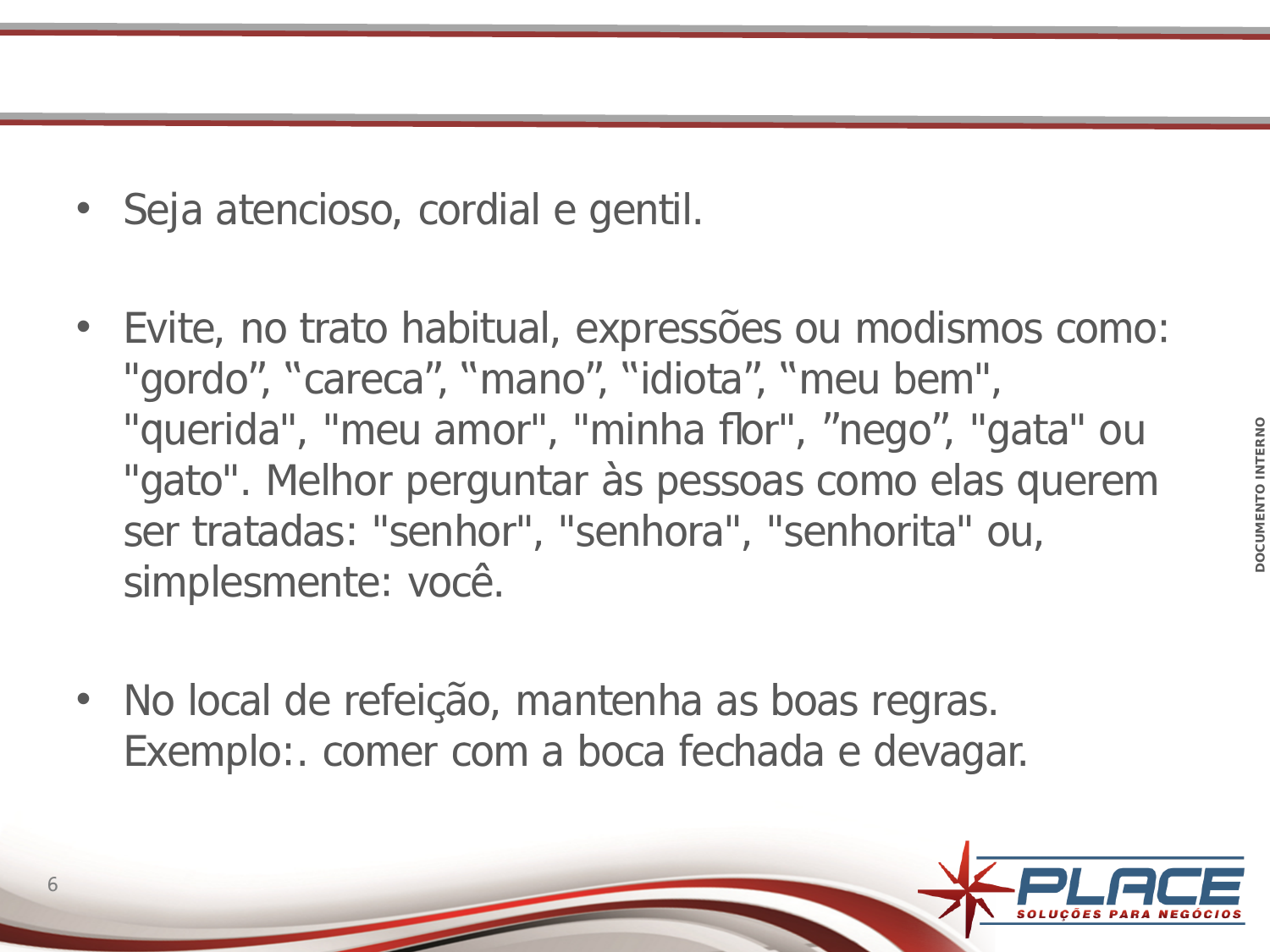

Seja atencioso, cordial e gentil.

Evite, no trato habitual, expressões ou modismos como: "gordo”, “careca”, “mano”, “idiota”, “meu bem", "querida", "meu amor", "minha flor", ”nego”, "gata" ou "gato". Melhor perguntar às pessoas como elas querem ser tratadas: "senhor", "senhora", "senhorita" ou, simplesmente: você.

No local de refeição, mantenha as boas regras. Exemplo:. comer com a boca fechada e devagar.